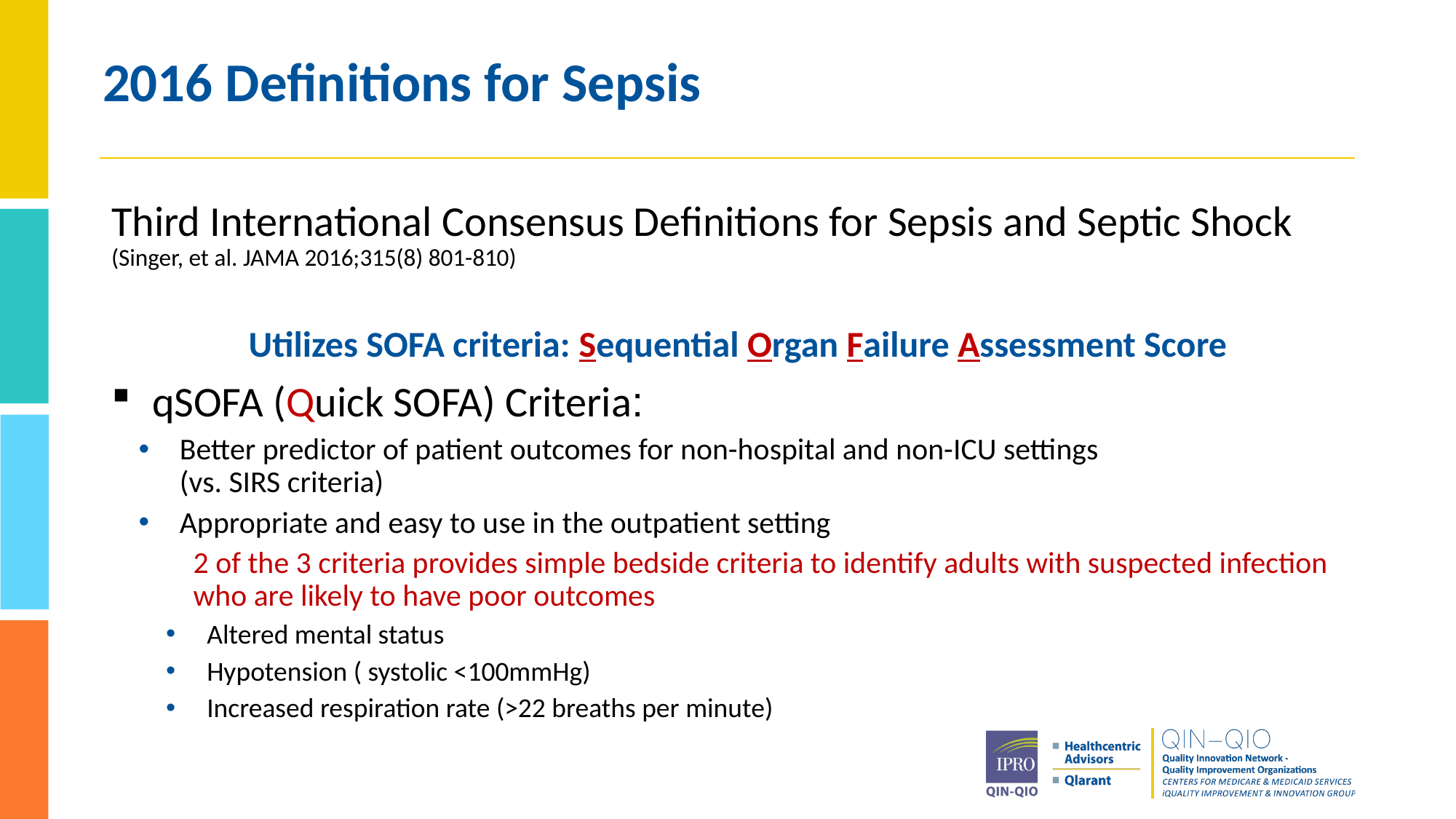

27
# 2016 Definitions for Sepsis
Third International Consensus Definitions for Sepsis and Septic Shock
(Singer, et al. JAMA 2016;315(8) 801-810)

Utilizes SOFA criteria: Sequential Organ Failure Assessment Score
qSOFA (Quick SOFA) Criteria:
Better predictor of patient outcomes for non-hospital and non-ICU settings
(vs. SIRS criteria)
Appropriate and easy to use in the outpatient setting
2 of the 3 criteria provides simple bedside criteria to identify adults with suspected infection who are likely to have poor outcomes
Altered mental status
Hypotension ( systolic <100mmHg)
Increased respiration rate (>22 breaths per minute)